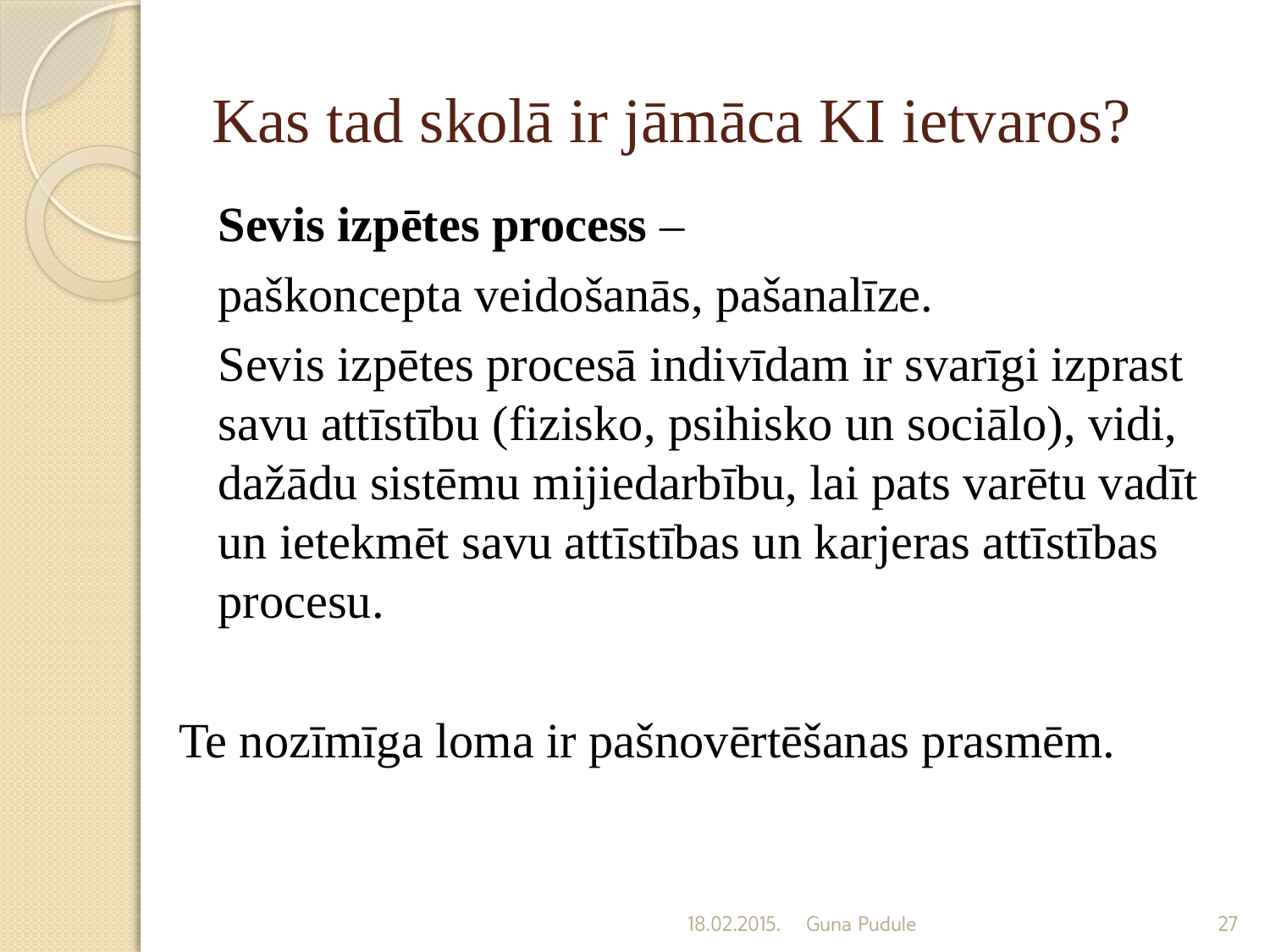

# Kas tad skolā ir jāmāca KI ietvaros?
	Sevis izpētes process –
	paškoncepta veidošanās, pašanalīze.
	Sevis izpētes procesā indivīdam ir svarīgi izprast savu attīstību (fizisko, psihisko un sociālo), vidi, dažādu sistēmu mijiedarbību, lai pats varētu vadīt un ietekmēt savu attīstības un karjeras attīstības procesu.

Te nozīmīga loma ir pašnovērtēšanas prasmēm.
18.02.2015.
Guna Pudule
27